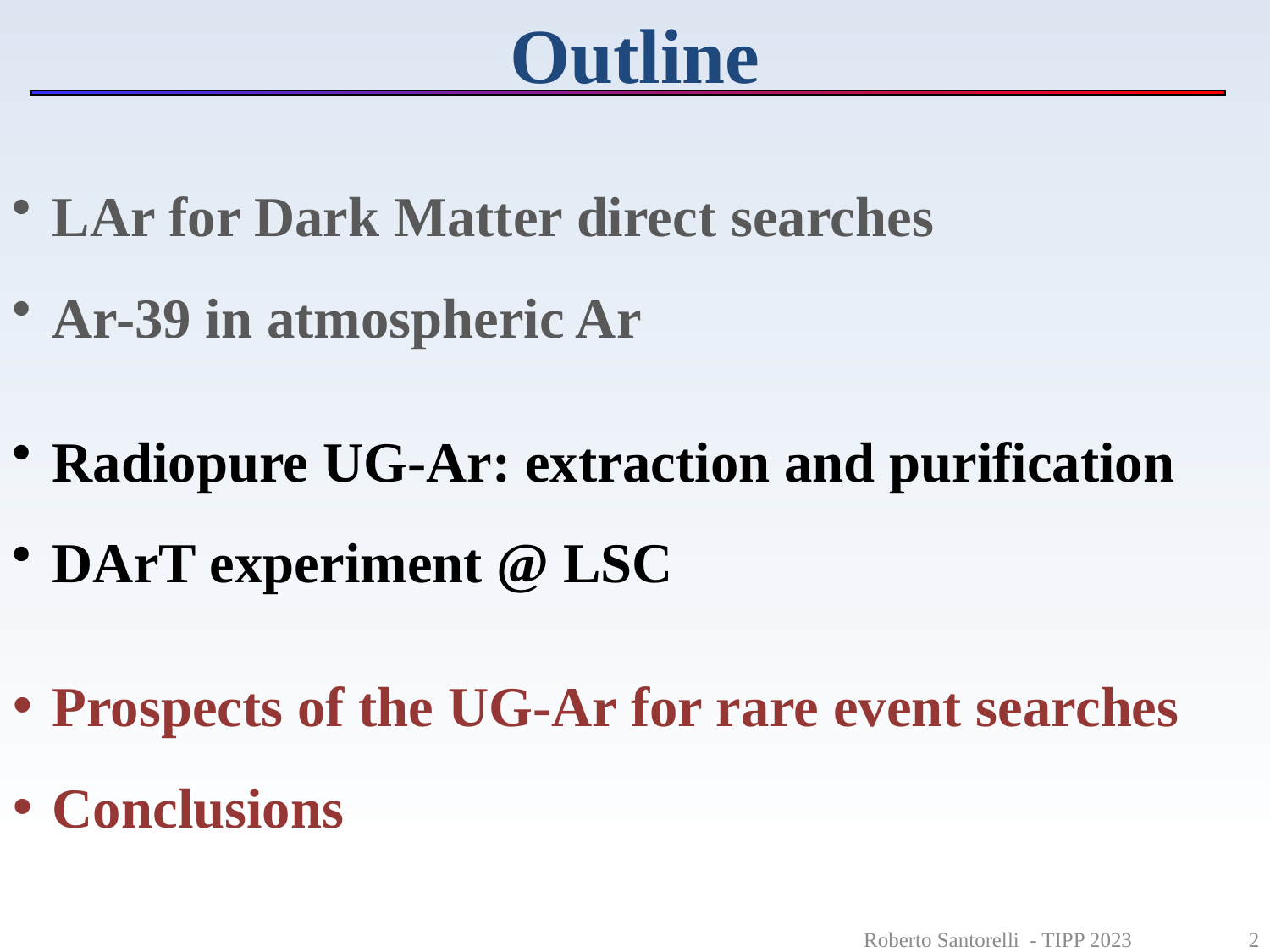

Outline

LAr for Dark Matter direct searches
Ar-39 in atmospheric Ar
Radiopure UG-Ar: extraction and purification
DArT experiment @ LSC
Prospects of the UG-Ar for rare event searches
Conclusions

Roberto Santorelli  - TIPP 2023                      2